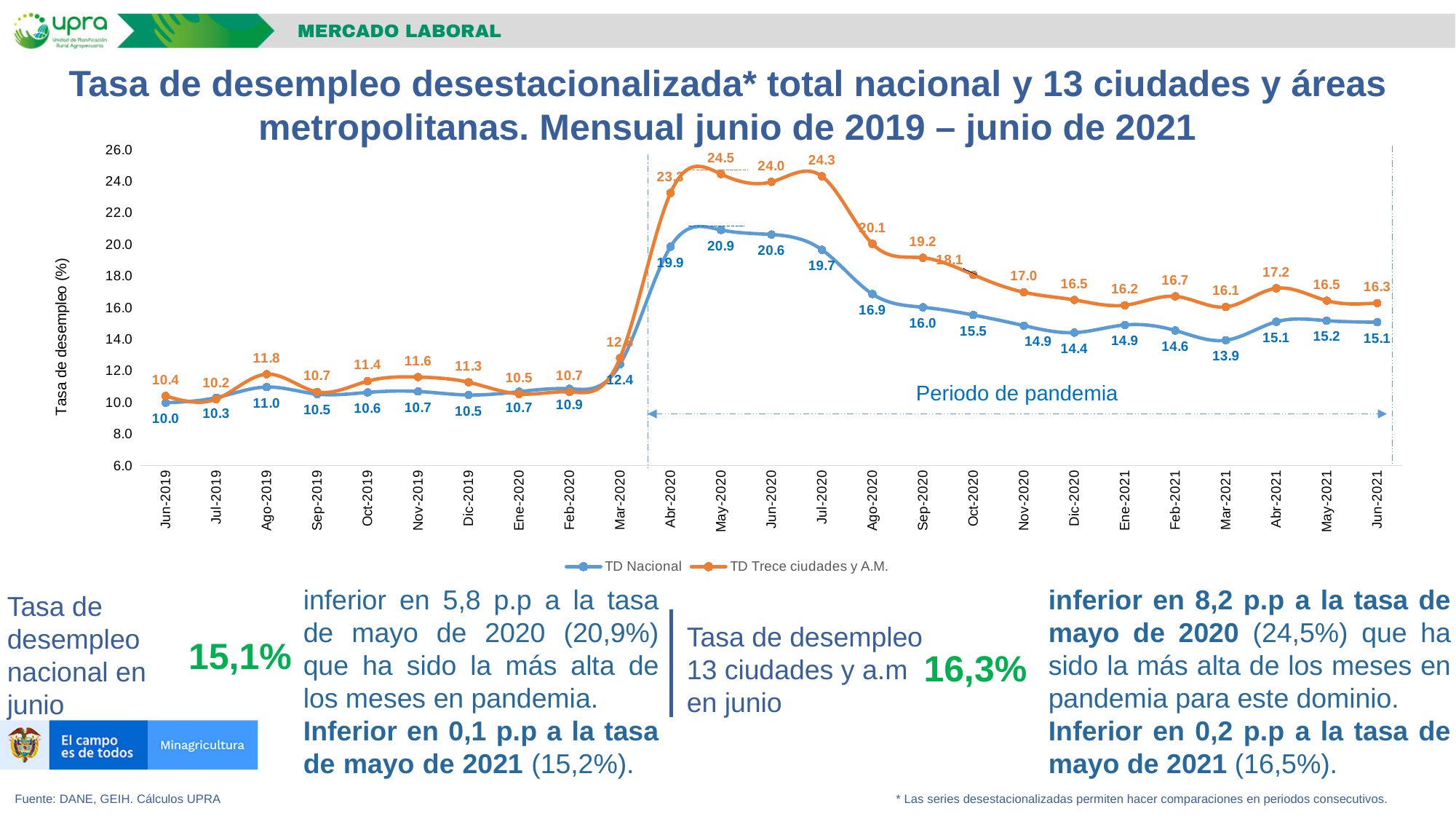

MERCADO LABORAL
Tasa de desempleo desestacionalizada* total nacional y 13 ciudades y áreas metropolitanas. Mensual junio de 2019 – junio de 2021

### Chart

| Category | TD Nacional | TD Trece ciudades y A.M. |
|---|---|---|
| Jun-2019 | 9.98684616794269 | 10.411125570900314 |
| Jul-2019 | 10.31029032091969 | 10.212311790095528 |
| Ago-2019 | 10.981384822341852 | 11.79523620268069 |
| Sep-2019 | 10.533621920772168 | 10.674945217100081 |
| Oct-2019 | 10.641113650722081 | 11.35461088606784 |
| Nov-2019 | 10.700560836181278 | 11.612301985820505 |
| Dic-2019 | 10.477646845049943 | 11.283428807765047 |
| Ene-2020 | 10.687648281168725 | 10.54343783997926 |
| Feb-2020 | 10.870783833874 | 10.674523145656092 |
| Mar-2020 | 12.420136043308755 | 12.821590700703405 |
| Abr-2020 | 19.874658868126893 | 23.2777457102525 |
| May-2020 | 20.93708145897114 | 24.474040029424742 |
| Jun-2020 | 20.646885898365227 | 23.981054865885792 |
| Jul-2020 | 19.681666659126 | 24.33659284380535 |
| Ago-2020 | 16.876617901096186 | 20.05187242343265 |
| Sep-2020 | 16.037891152914916 | 19.173128330022944 |
| Oct-2020 | 15.547294824117419 | 18.0971966035362 |
| Nov-2020 | 14.875716307606815 | 16.988068563241796 |
| Dic-2020 | 14.43186169156691 | 16.504804974689925 |
| Ene-2021 | 14.915842132596493 | 16.16670723686986 |
| Feb-2021 | 14.56534287570471 | 16.727963323976766 |
| Mar-2021 | 13.948557858480411 | 16.05717484005157 |
| Abr-2021 | 15.120392939562796 | 17.2406448216987 |
| May-2021 | 15.190223586687335 | 16.45759887215193 |
| Jun-2021 | 15.091644811613952 | 16.30587966577606 |
Periodo de pandemia
inferior en 8,2 p.p a la tasa de mayo de 2020 (24,5%) que ha sido la más alta de los meses en pandemia para este dominio.
Inferior en 0,2 p.p a la tasa de mayo de 2021 (16,5%).
inferior en 5,8 p.p a la tasa de mayo de 2020 (20,9%) que ha sido la más alta de los meses en pandemia.
Inferior en 0,1 p.p a la tasa de mayo de 2021 (15,2%).
Tasa de desempleo nacional en
junio
Tasa de desempleo
13 ciudades y a.m en junio

15,1%
16,3%
Fuente: DANE, GEIH. Cálculos UPRA                                                                                                                                                                                                    * Las series desestacionalizadas permiten hacer comparaciones en periodos consecutivos.